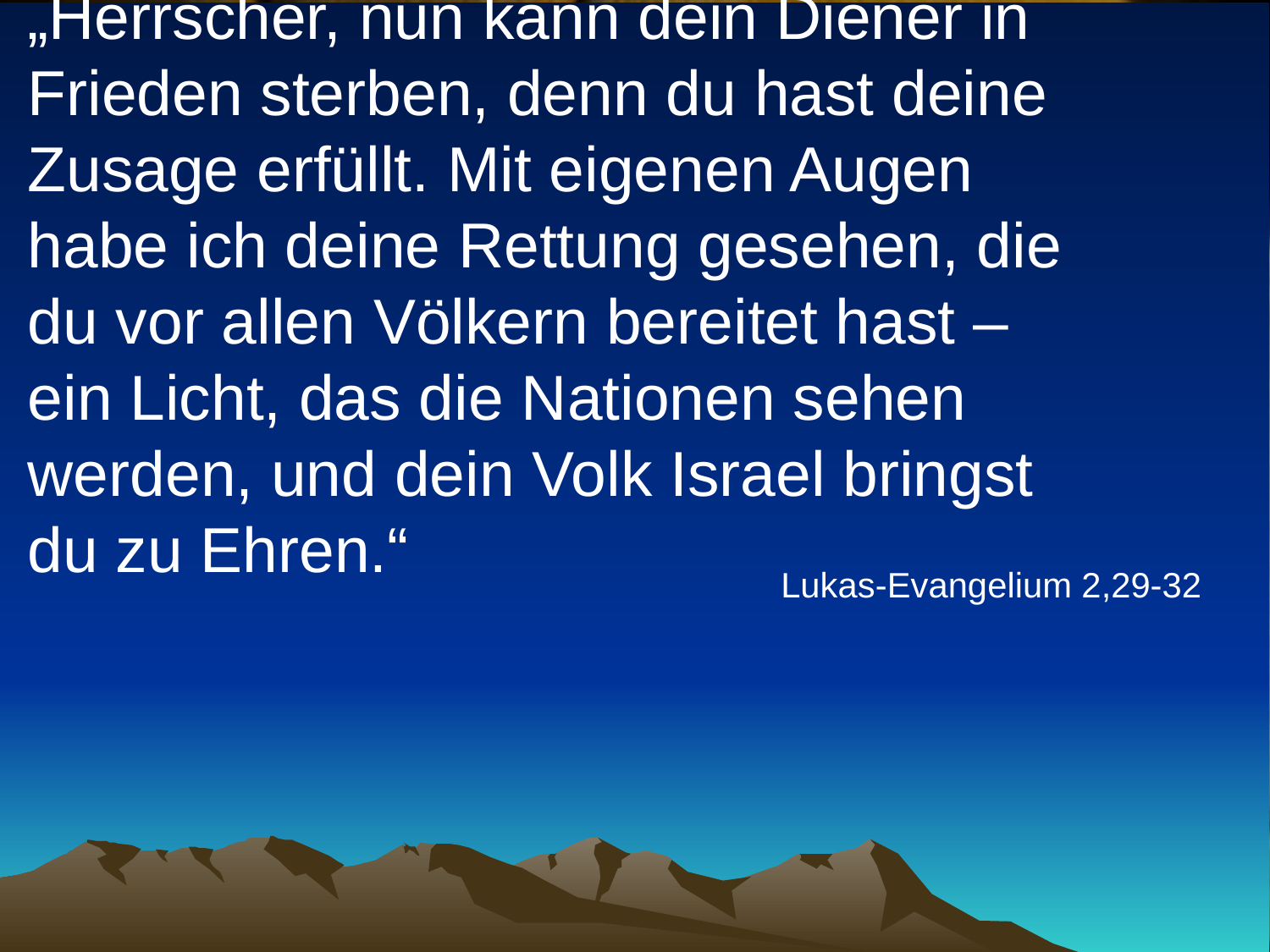

# „Herrscher, nun kann dein Diener in Frieden sterben, denn du hast deine Zusage erfüllt. Mit eigenen Augen habe ich deine Rettung gesehen, die du vor allen Völkern bereitet hast – ein Licht, das die Nationen sehen werden, und dein Volk Israel bringst du zu Ehren.“
Lukas-Evangelium 2,29-32